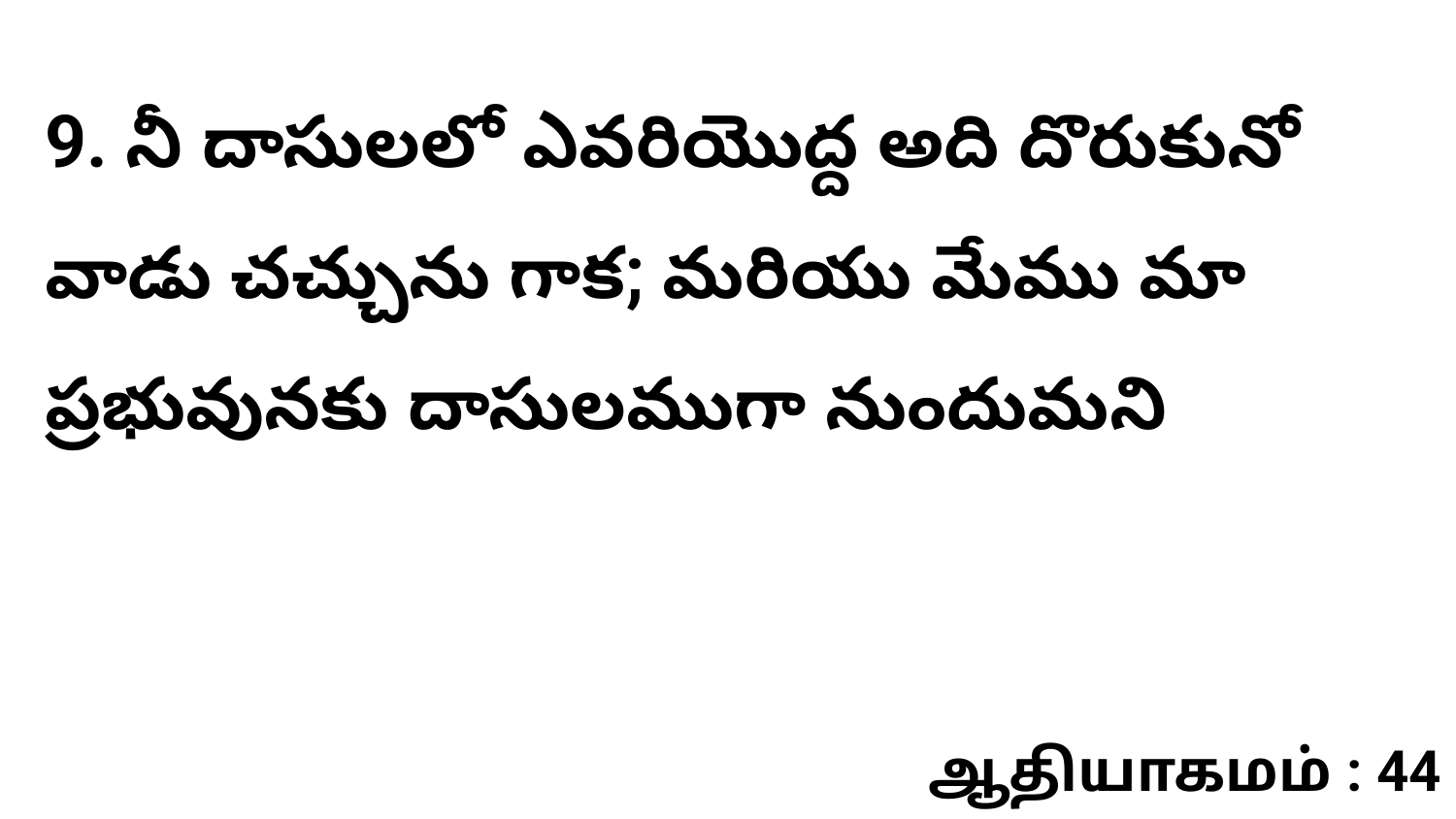

9. నీ దాసులలో ఎవరియొద్ద అది దొరుకునో వాడు చచ్చును గాక; మరియు మేము మా ప్రభువునకు దాసులముగా నుందుమని
ஆதியாகமம் : 44